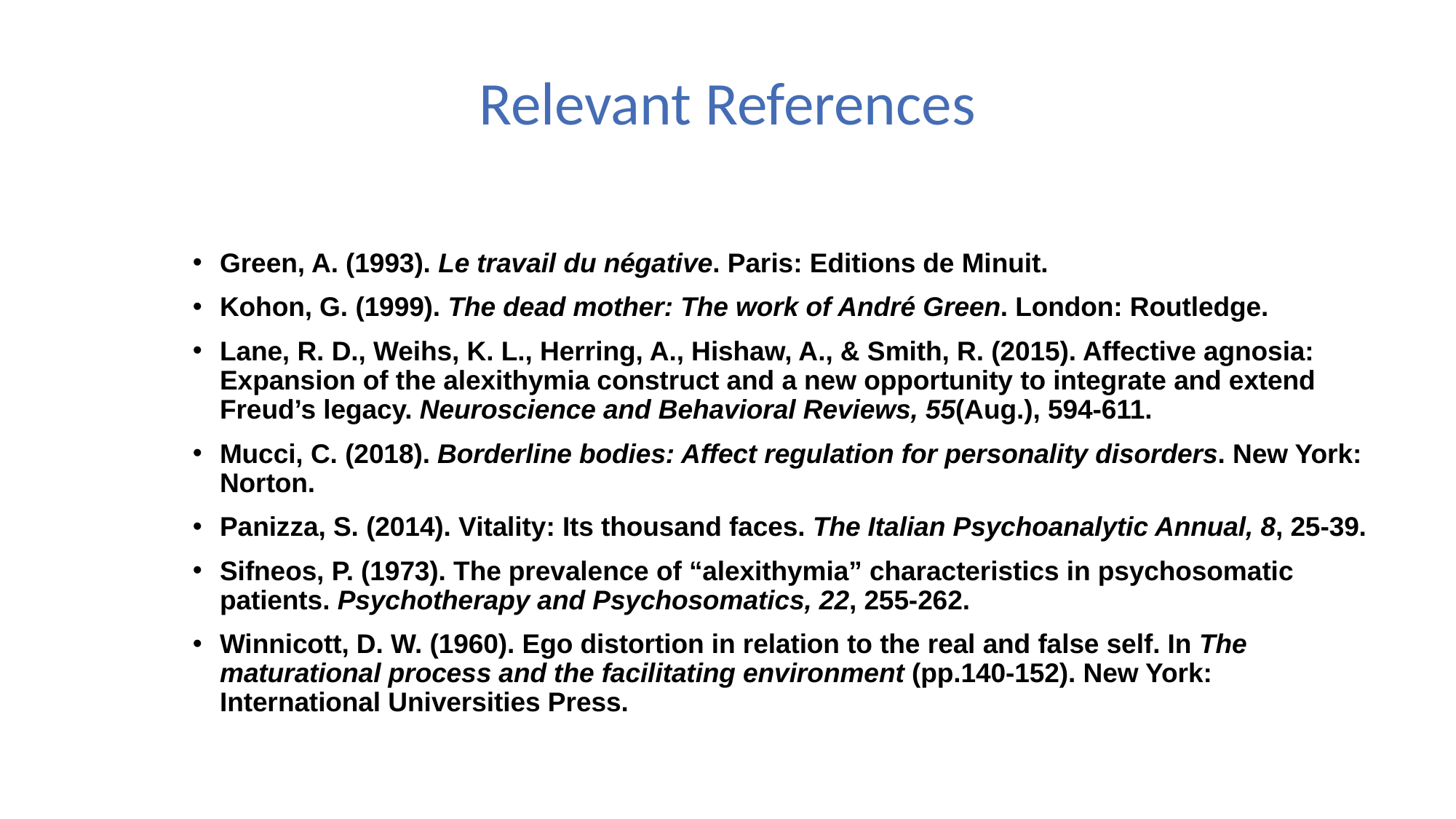

# Relevant References
Green, A. (1993). Le travail du négative. Paris: Editions de Minuit.
Kohon, G. (1999). The dead mother: The work of André Green. London: Routledge.
Lane, R. D., Weihs, K. L., Herring, A., Hishaw, A., & Smith, R. (2015). Affective agnosia: Expansion of the alexithymia construct and a new opportunity to integrate and extend Freud’s legacy. Neuroscience and Behavioral Reviews, 55(Aug.), 594-611.
Mucci, C. (2018). Borderline bodies: Affect regulation for personality disorders. New York: Norton.
Panizza, S. (2014). Vitality: Its thousand faces. The Italian Psychoanalytic Annual, 8, 25-39.
Sifneos, P. (1973). The prevalence of “alexithymia” characteristics in psychosomatic patients. Psychotherapy and Psychosomatics, 22, 255-262.
Winnicott, D. W. (1960). Ego distortion in relation to the real and false self. In The maturational process and the facilitating environment (pp.140-152). New York: International Universities Press.